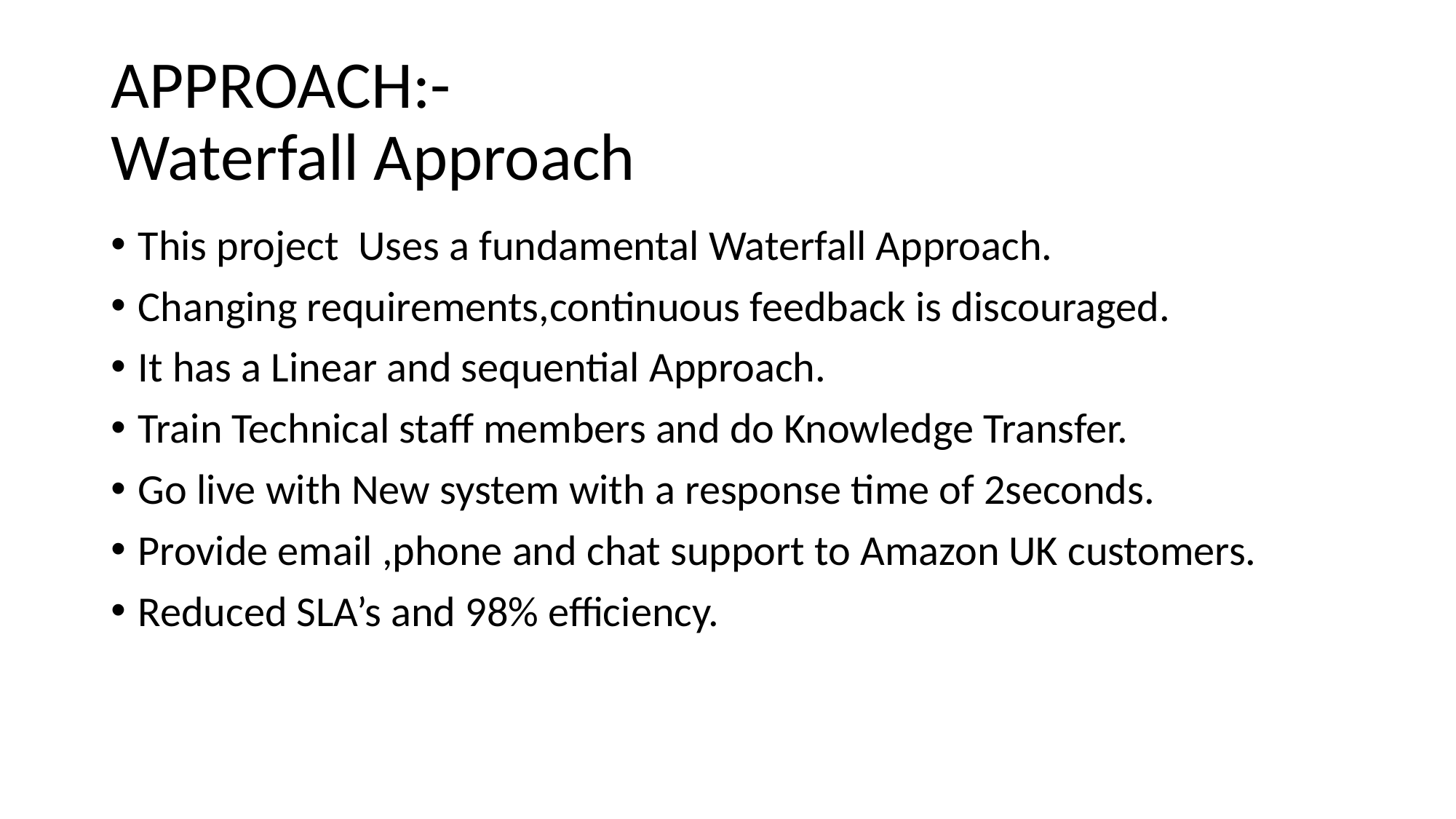

# APPROACH:- Waterfall Approach
This project  Uses a fundamental Waterfall Approach.
Changing requirements,continuous feedback is discouraged.
It has a Linear and sequential Approach.
Train Technical staff members and do Knowledge Transfer.
Go live with New system with a response time of 2seconds.
Provide email ,phone and chat support to Amazon UK customers.
Reduced SLA’s and 98% efficiency.